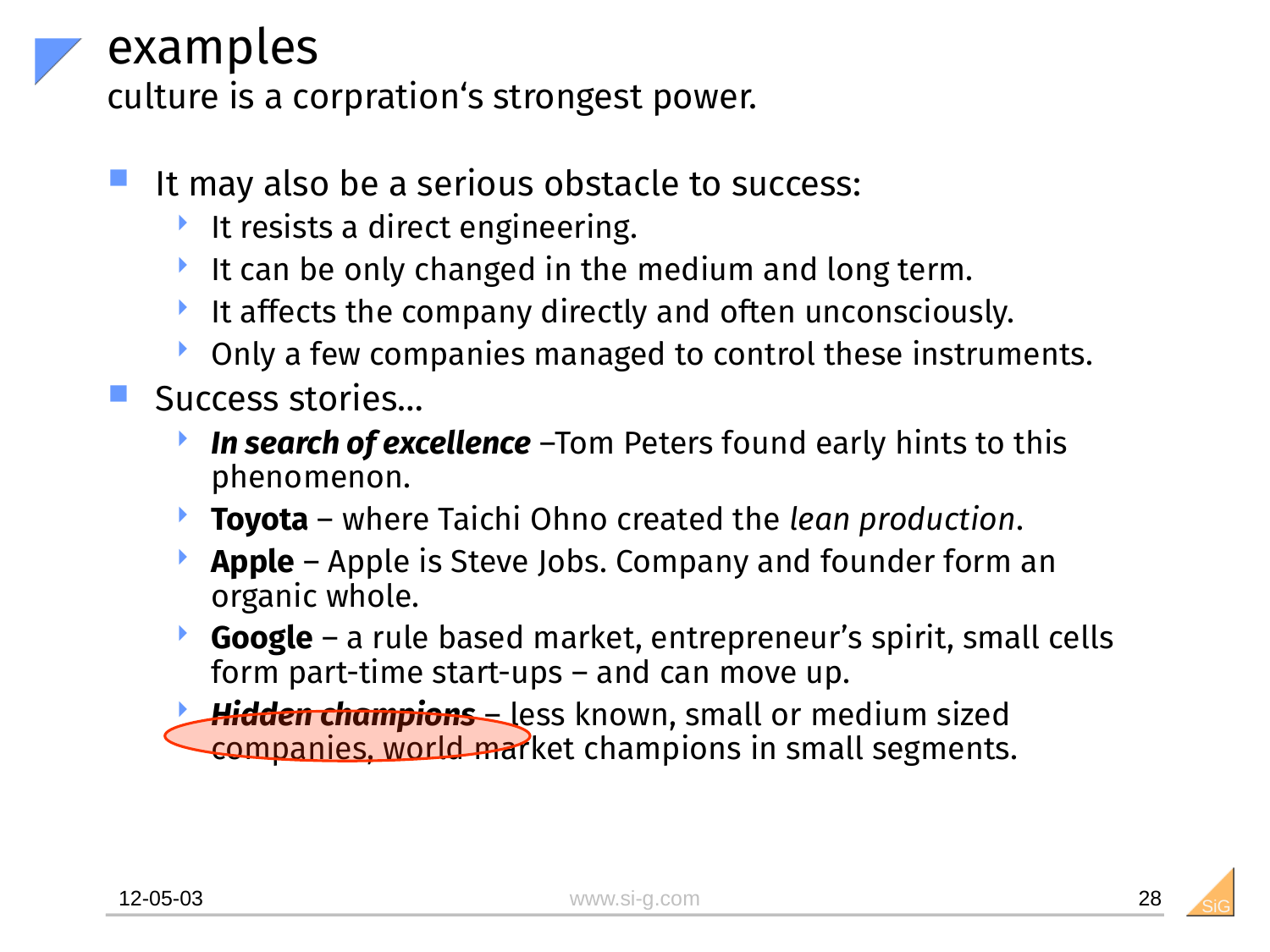

# examples culture is a corpration‘s strongest power.
It may also be a serious obstacle to success:
It resists a direct engineering.
It can be only changed in the medium and long term.
It affects the company directly and often unconsciously.
Only a few companies managed to control these instruments.
Success stories…
In search of excellence –Tom Peters found early hints to this phenomenon.
Toyota – where Taichi Ohno created the lean production.
Apple – Apple is Steve Jobs. Company and founder form an organic whole.
Google – a rule based market, entrepreneur’s spirit, small cells form part-time start-ups – and can move up.
Hidden champions – less known, small or medium sized companies, world market champions in small segments.

28
12-05-03
www.si-g.com